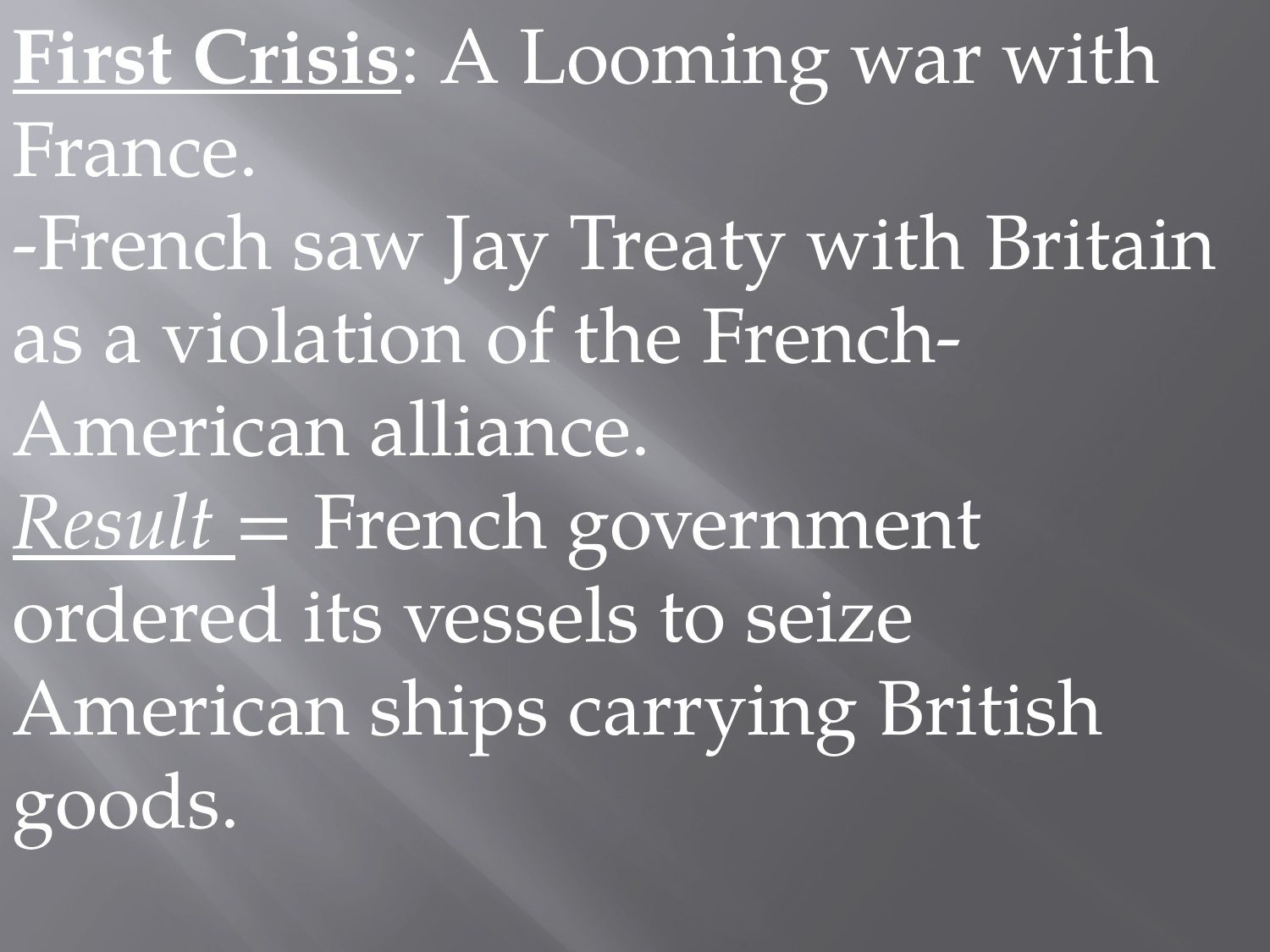

First Crisis: A Looming war with France.
-French saw Jay Treaty with Britain as a violation of the French-American alliance.
Result = French government ordered its vessels to seize American ships carrying British goods.